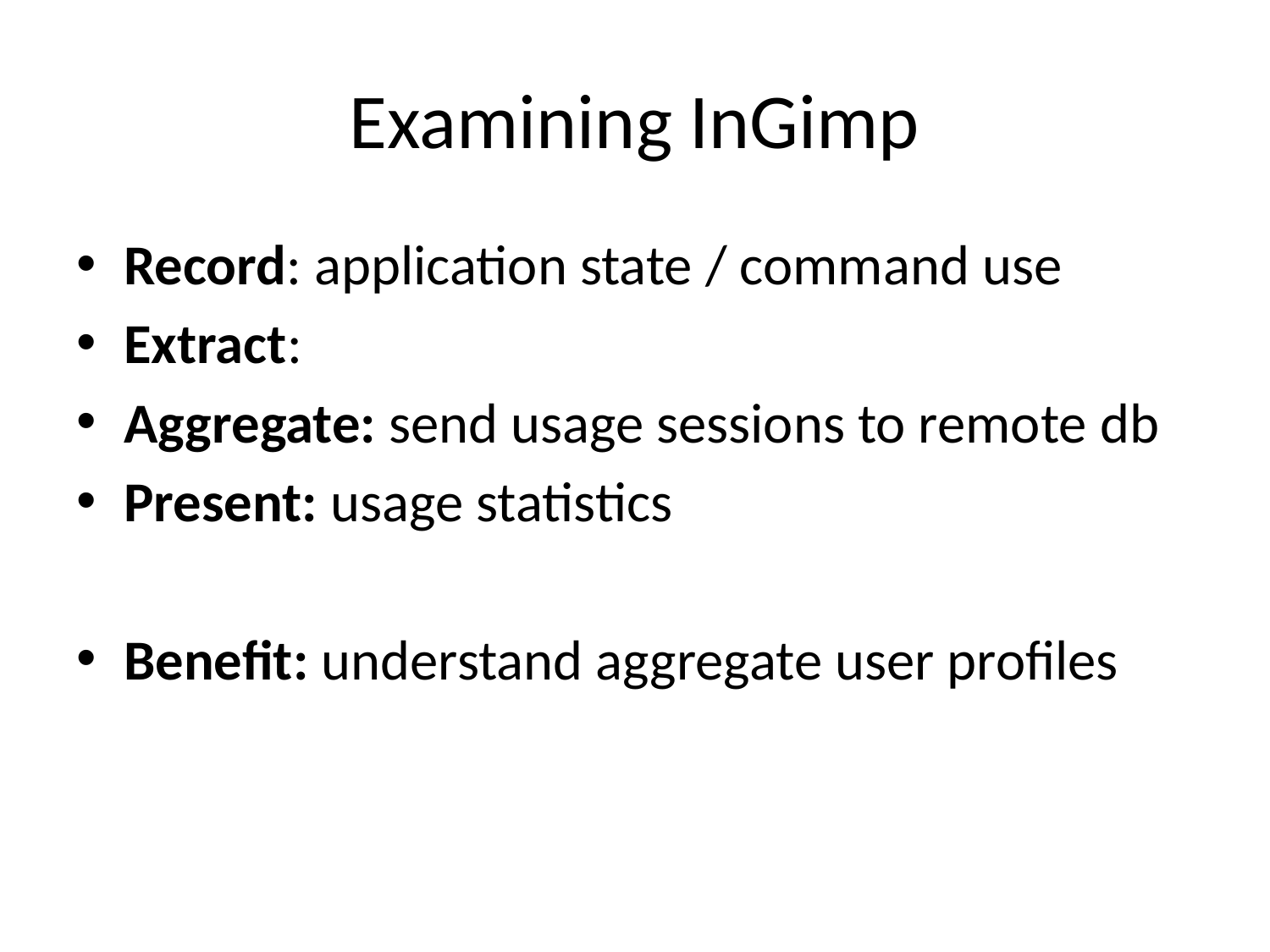

# Examining InGimp
Record: application state / command use
Extract:
Aggregate: send usage sessions to remote db
Present: usage statistics

Benefit: understand aggregate user profiles